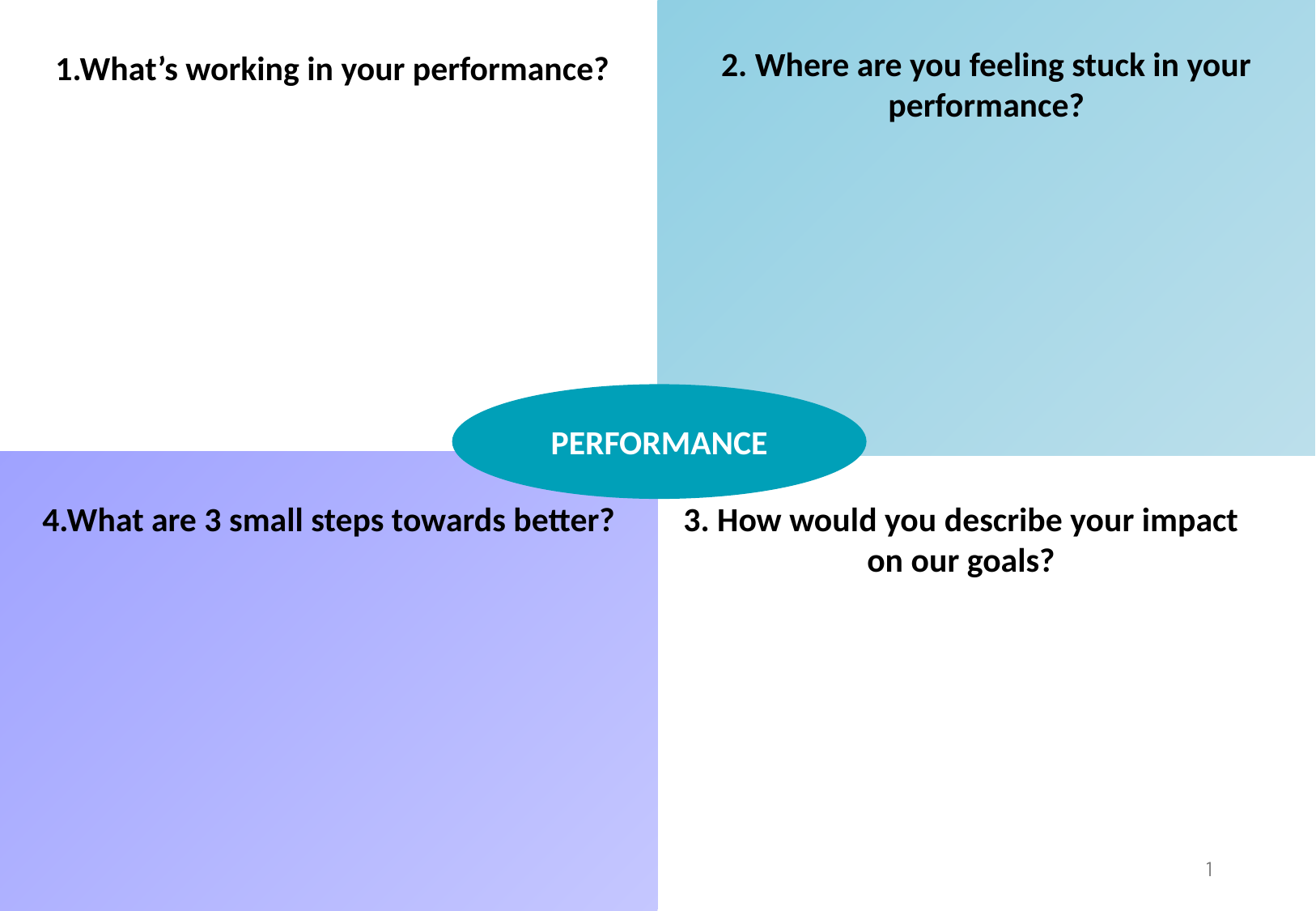

2. Where are you feeling stuck in your performance?

1.What’s working in your performance?

PERFORMANCE

4.What are 3 small steps towards better?

3. How would you describe your impact on our goals?

1